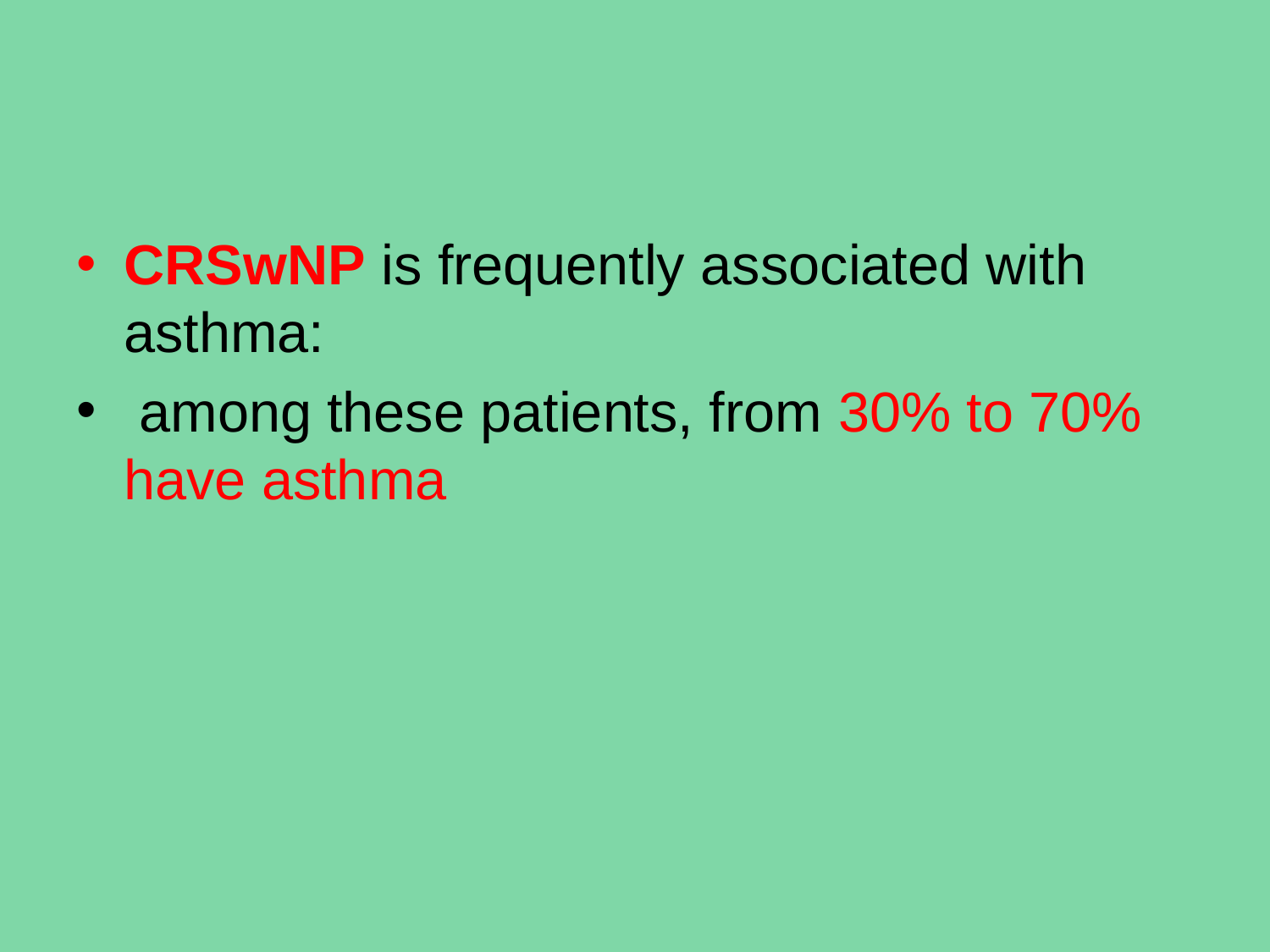

#
CRSwNP is frequently associated with asthma:
 among these patients, from 30% to 70% have asthma